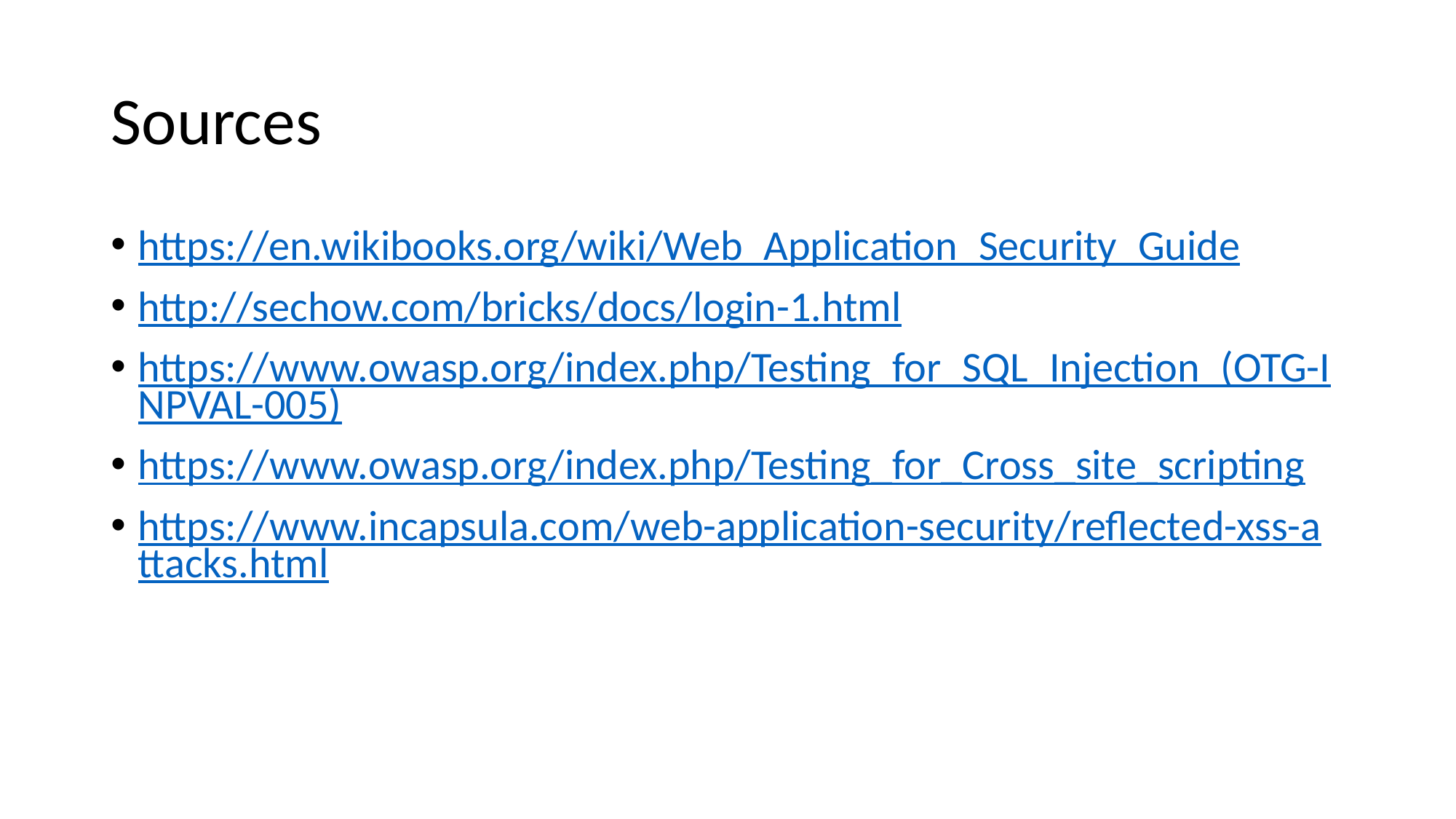

# Sources
https://en.wikibooks.org/wiki/Web_Application_Security_Guide
http://sechow.com/bricks/docs/login-1.html
https://www.owasp.org/index.php/Testing_for_SQL_Injection_(OTG-INPVAL-005)
https://www.owasp.org/index.php/Testing_for_Cross_site_scripting
https://www.incapsula.com/web-application-security/reflected-xss-attacks.html